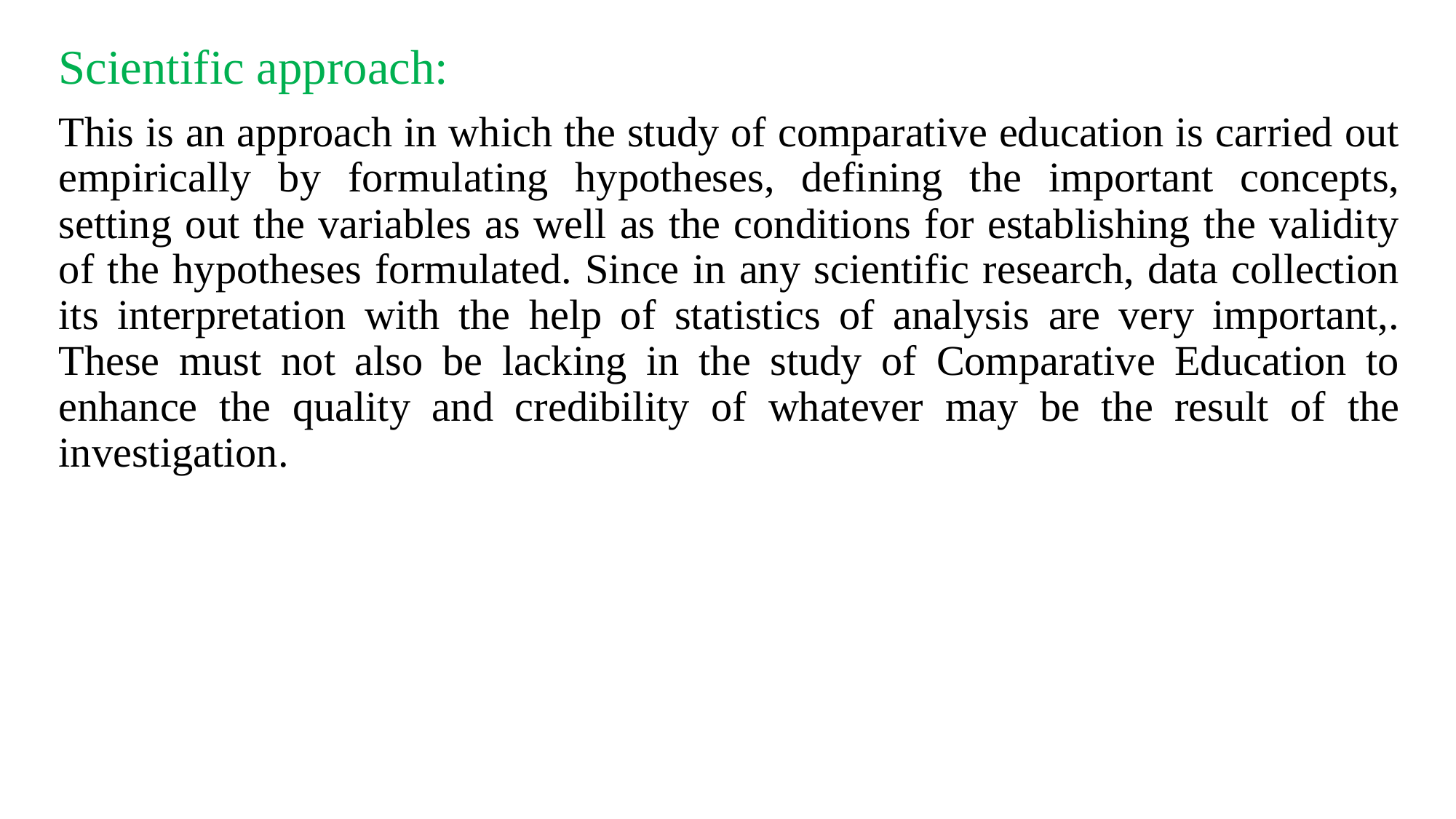

Scientific approach:
This is an approach in which the study of comparative education is carried out empirically by formulating hypotheses, defining the important concepts, setting out the variables as well as the conditions for establishing the validity of the hypotheses formulated. Since in any scientific research, data collection its interpretation with the help of statistics of analysis are very important,. These must not also be lacking in the study of Comparative Education to enhance the quality and credibility of whatever may be the result of the investigation.